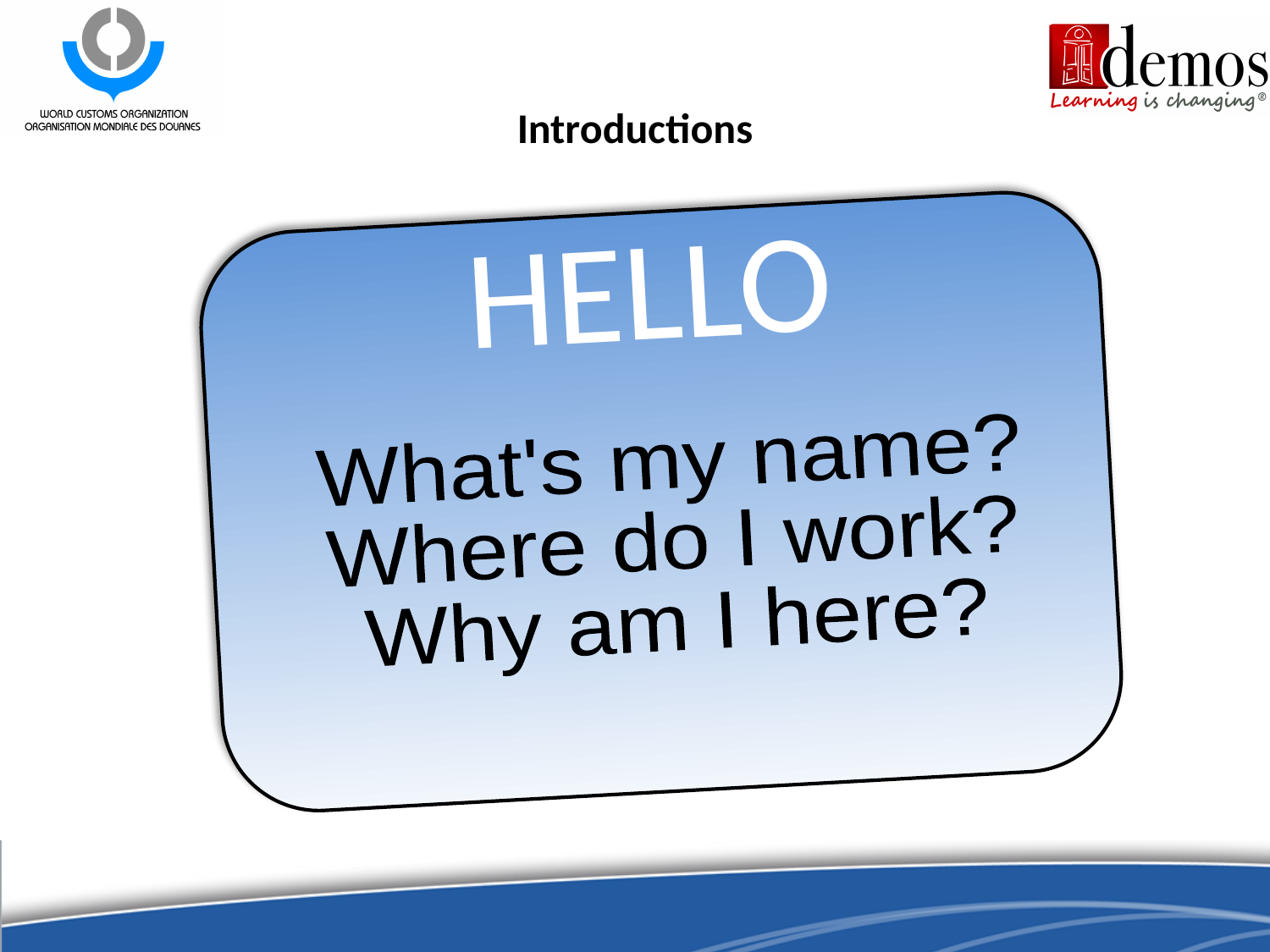

# Introductions
HELLO

What's my name?
Where do I work?
Why am I here?